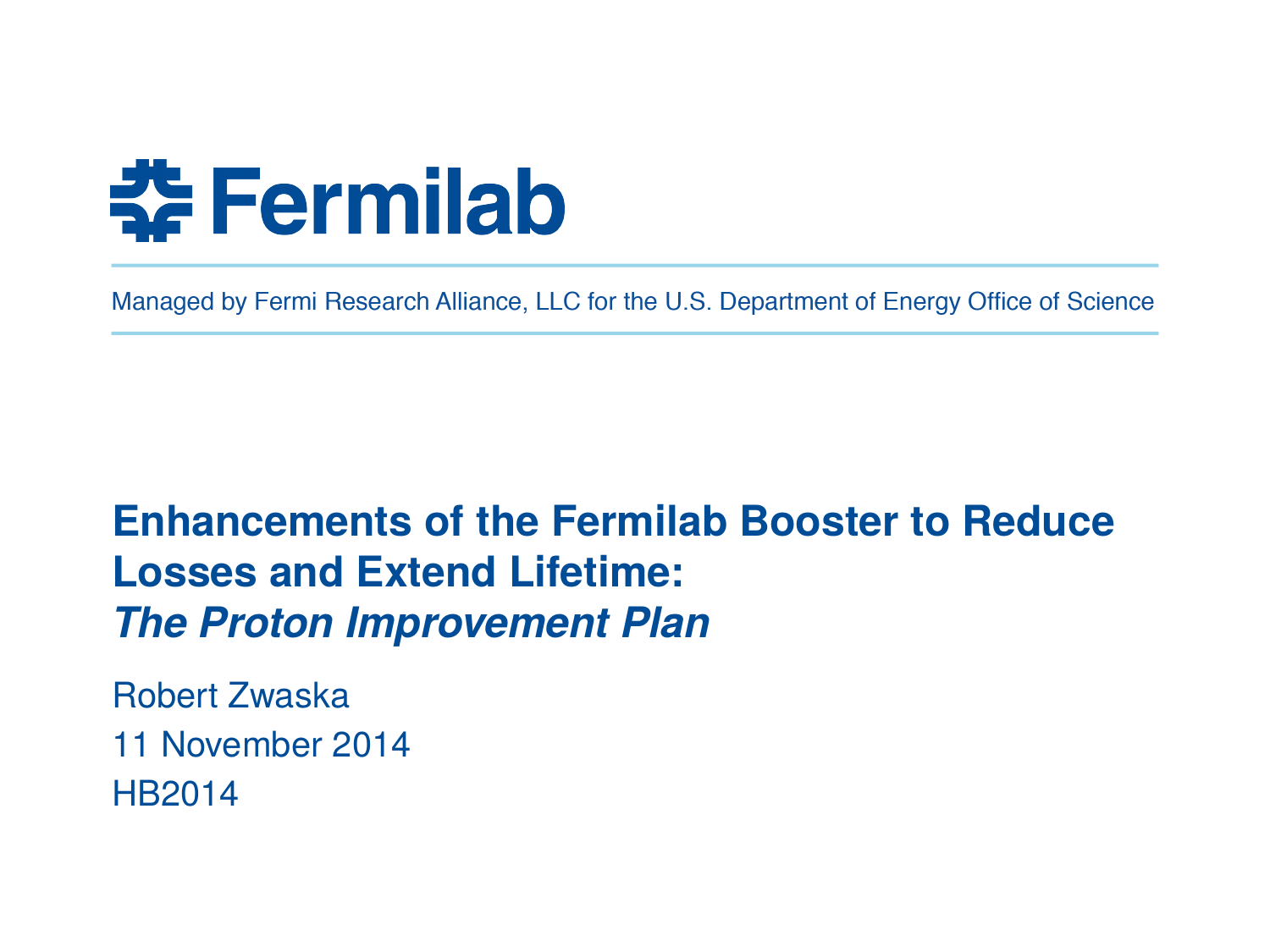

# Enhancements of the Fermilab Booster to Reduce Losses and Extend Lifetime: The Proton Improvement Plan
Robert Zwaska
11 November 2014
HB2014